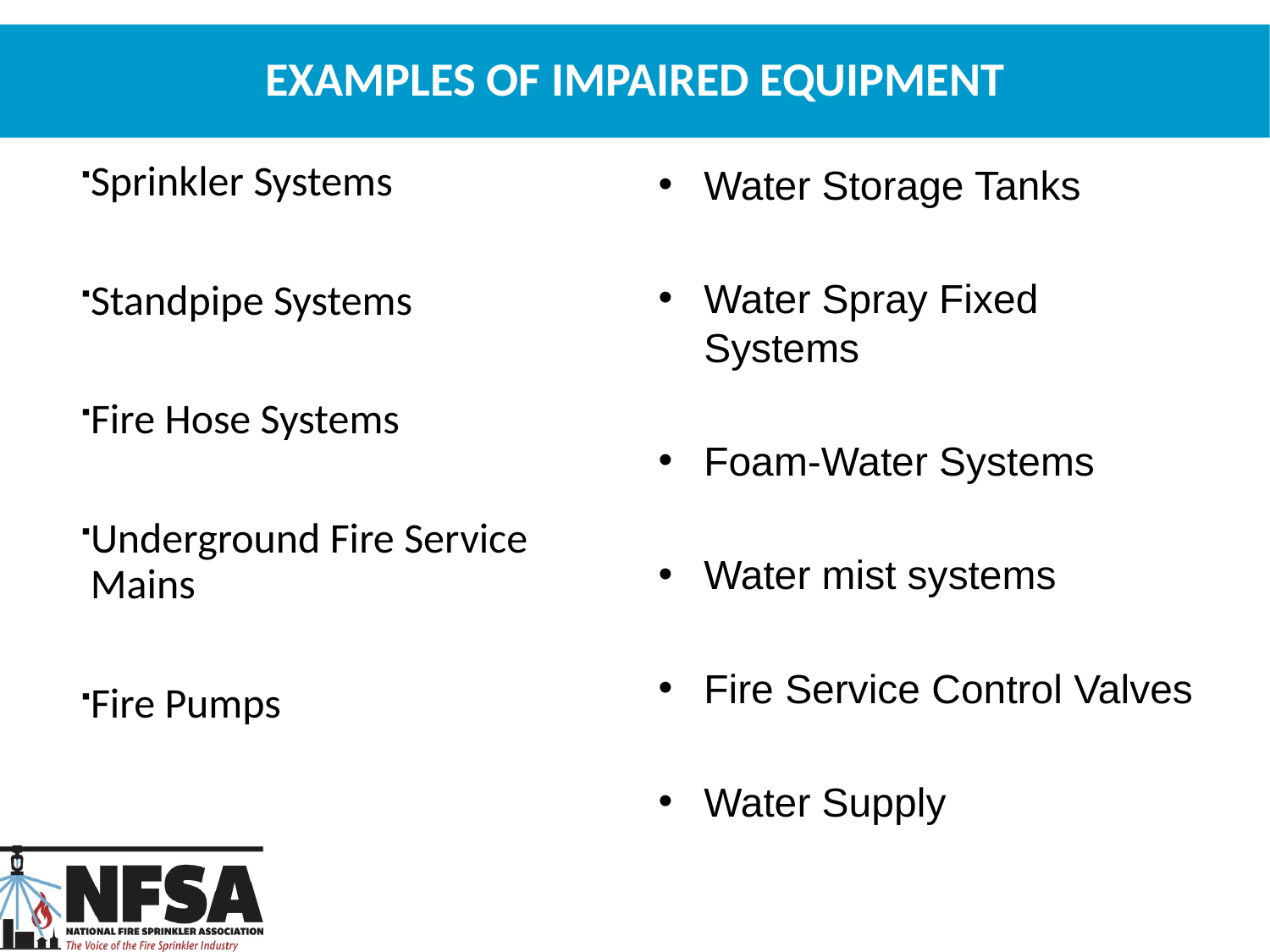

# Examples of Impaired Equipment
Sprinkler Systems

Standpipe Systems

Fire Hose Systems

Underground Fire Service Mains

Fire Pumps
Water Storage Tanks

Water Spray Fixed Systems

Foam-Water Systems

Water mist systems

Fire Service Control Valves

Water Supply